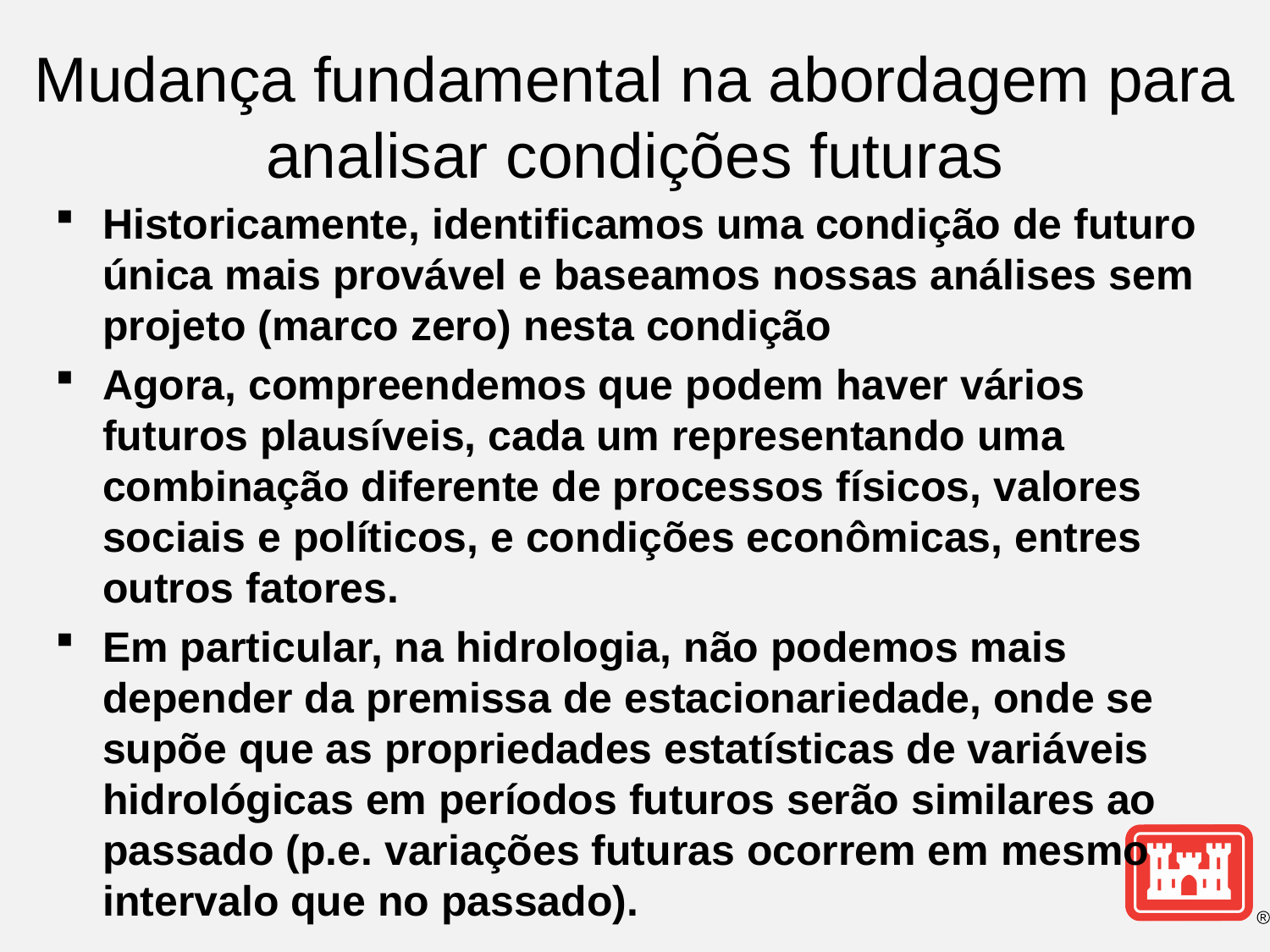

# Mudança fundamental na abordagem para analisar condições futuras
Historicamente, identificamos uma condição de futuro única mais provável e baseamos nossas análises sem projeto (marco zero) nesta condição
Agora, compreendemos que podem haver vários futuros plausíveis, cada um representando uma combinação diferente de processos físicos, valores sociais e políticos, e condições econômicas, entres outros fatores.
Em particular, na hidrologia, não podemos mais depender da premissa de estacionariedade, onde se supõe que as propriedades estatísticas de variáveis hidrológicas em períodos futuros serão similares ao passado (p.e. variações futuras ocorrem em mesmo intervalo que no passado).